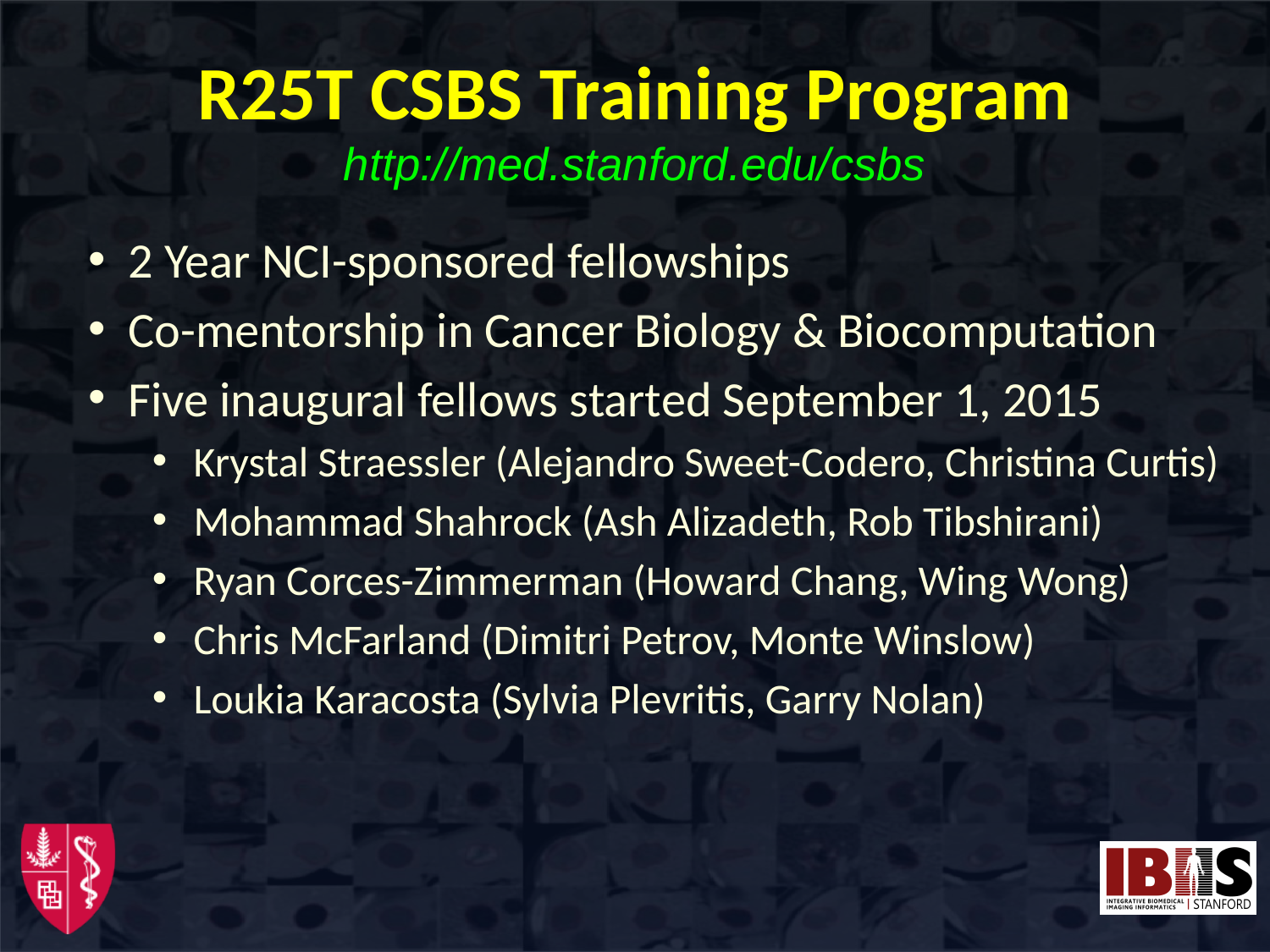

# R25T CSBS Training Program http://med.stanford.edu/csbs
2 Year NCI-sponsored fellowships
Co-mentorship in Cancer Biology & Biocomputation
Five inaugural fellows started September 1, 2015
 Krystal Straessler (Alejandro Sweet-Codero, Christina Curtis)
 Mohammad Shahrock (Ash Alizadeth, Rob Tibshirani)
 Ryan Corces-Zimmerman (Howard Chang, Wing Wong)
 Chris McFarland (Dimitri Petrov, Monte Winslow)
 Loukia Karacosta (Sylvia Plevritis, Garry Nolan)